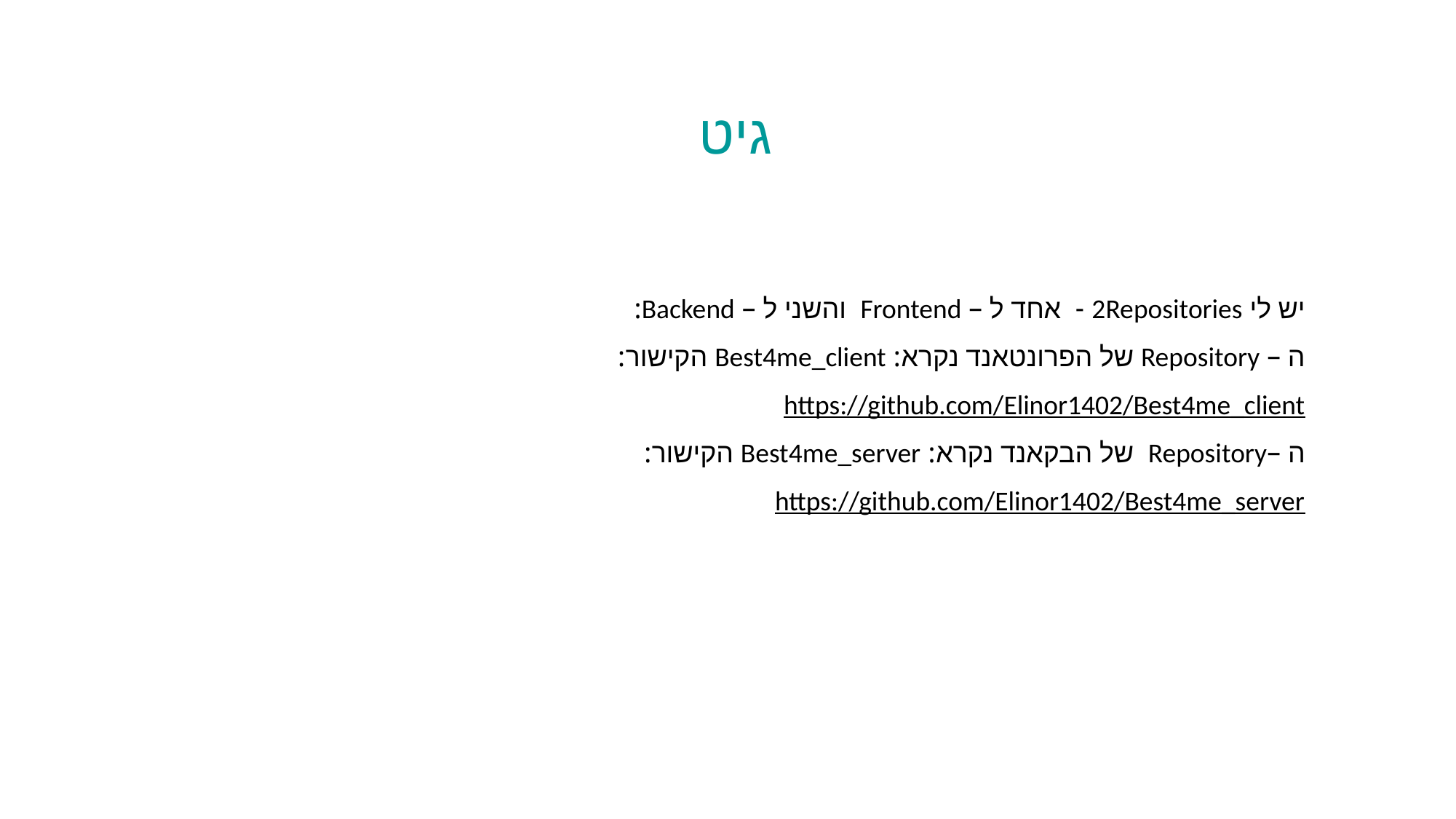

גיט
יש לי 2Repositories -  אחד ל – Frontend  והשני ל – Backend:
ה – Repository של הפרונטאנד נקרא: Best4me_client הקישור:
https://github.com/Elinor1402/Best4me_client
ה –Repository  של הבקאנד נקרא: Best4me_server הקישור:
https://github.com/Elinor1402/Best4me_server